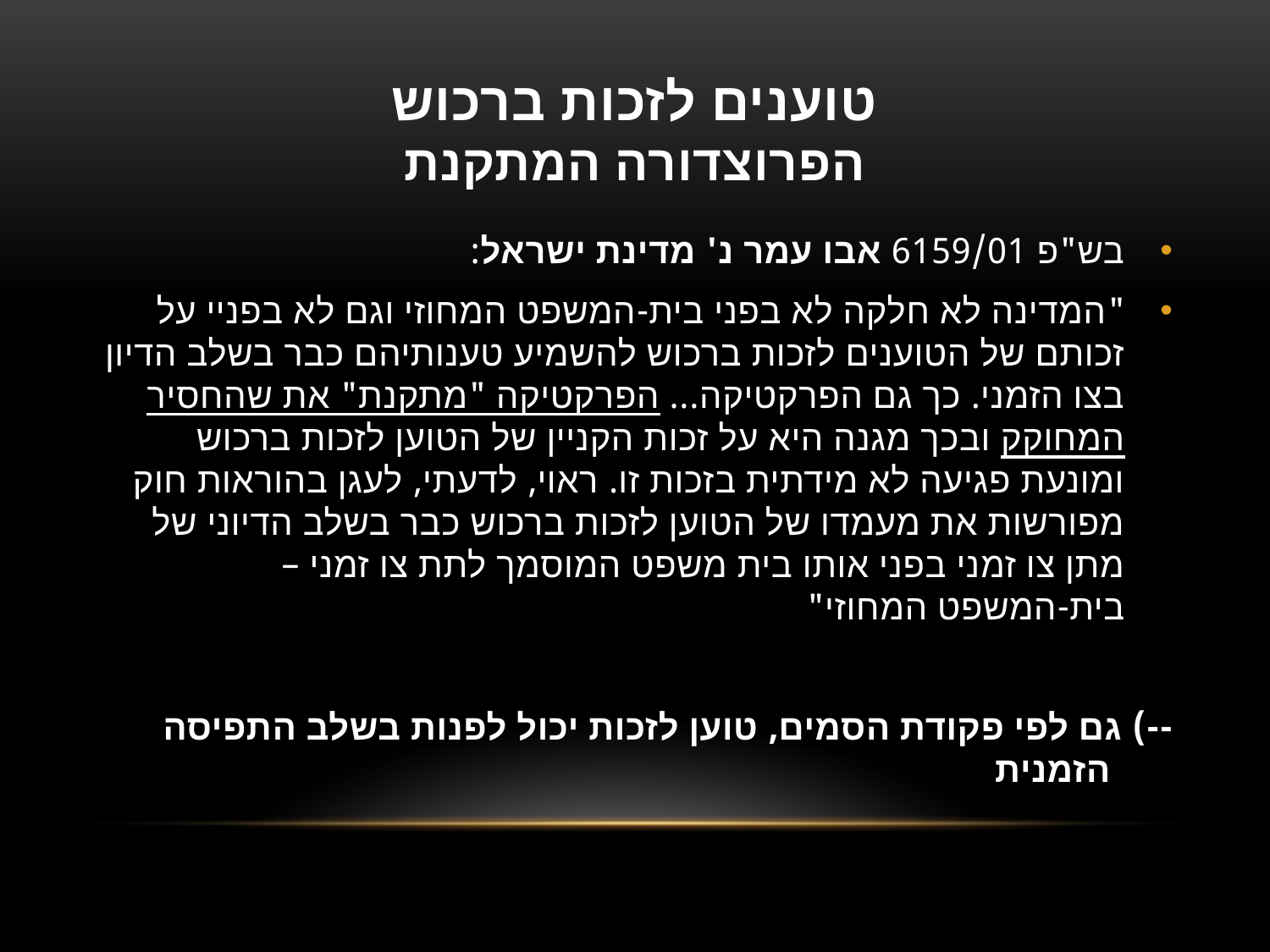

# טוענים לזכות ברכוש הפרוצדורה המתקנת
בש"פ 6159/01 אבו עמר נ' מדינת ישראל:
"המדינה לא חלקה לא בפני בית-המשפט המחוזי וגם לא בפניי על זכותם של הטוענים לזכות ברכוש להשמיע טענותיהם כבר בשלב הדיון בצו הזמני. כך גם הפרקטיקה... הפרקטיקה "מתקנת" את שהחסיר המחוקק ובכך מגנה היא על זכות הקניין של הטוען לזכות ברכוש ומונעת פגיעה לא מידתית בזכות זו. ראוי, לדעתי, לעגן בהוראות חוק מפורשות את מעמדו של הטוען לזכות ברכוש כבר בשלב הדיוני של מתן צו זמני בפני אותו בית משפט המוסמך לתת צו זמני – בית-המשפט המחוזי"

--) גם לפי פקודת הסמים, טוען לזכות יכול לפנות בשלב התפיסה הזמנית